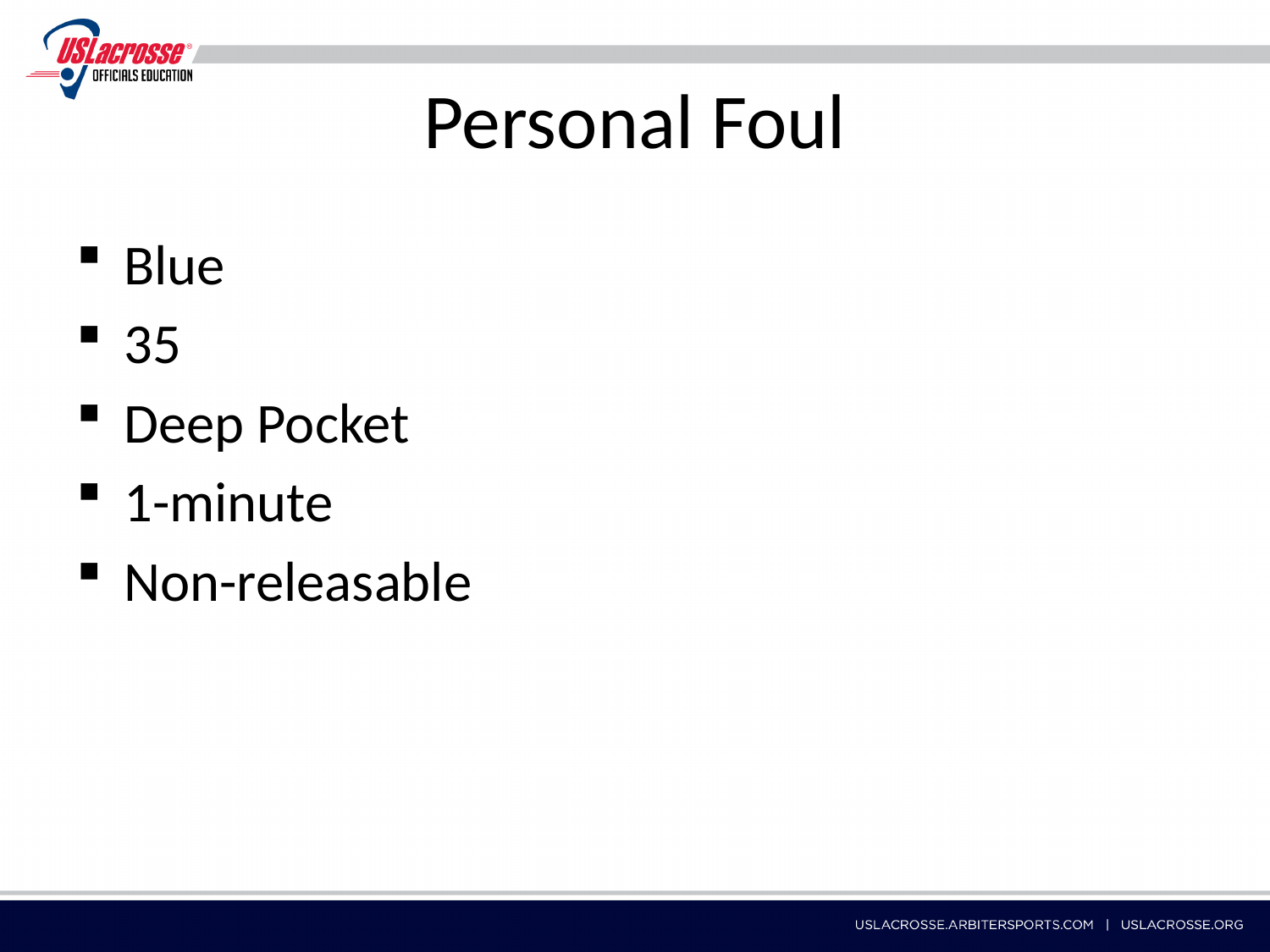

# Personal Foul
Blue
35
Deep Pocket
1-minute
Non-releasable